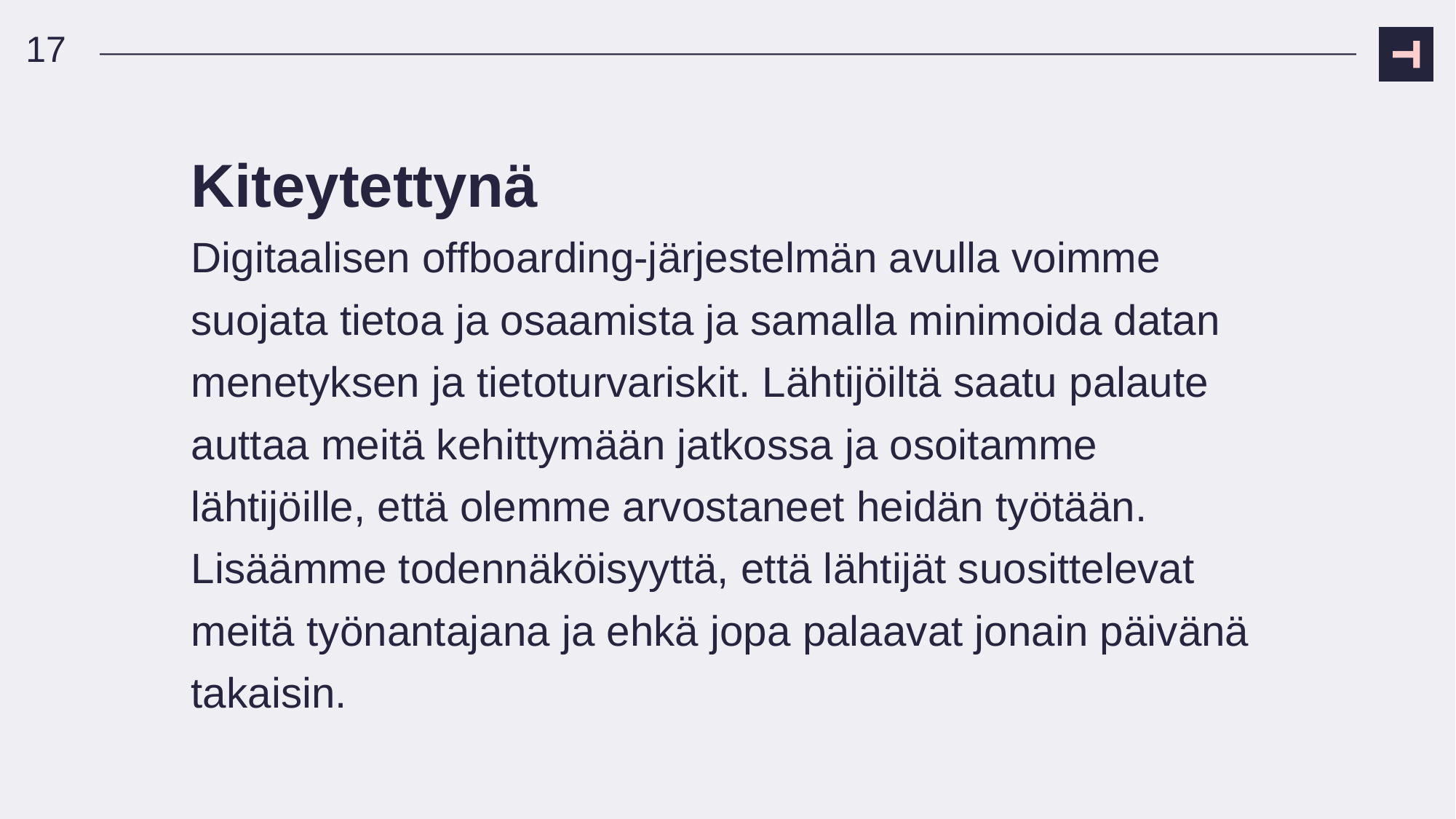

17
# Kiteytettynä Digitaalisen offboarding-järjestelmän avulla voimme suojata tietoa ja osaamista ja samalla minimoida datan menetyksen ja tietoturvariskit. Lähtijöiltä saatu palaute auttaa meitä kehittymään jatkossa ja osoitamme lähtijöille, että olemme arvostaneet heidän työtään. Lisäämme todennäköisyyttä, että lähtijät suosittelevat meitä työnantajana ja ehkä jopa palaavat jonain päivänä takaisin.